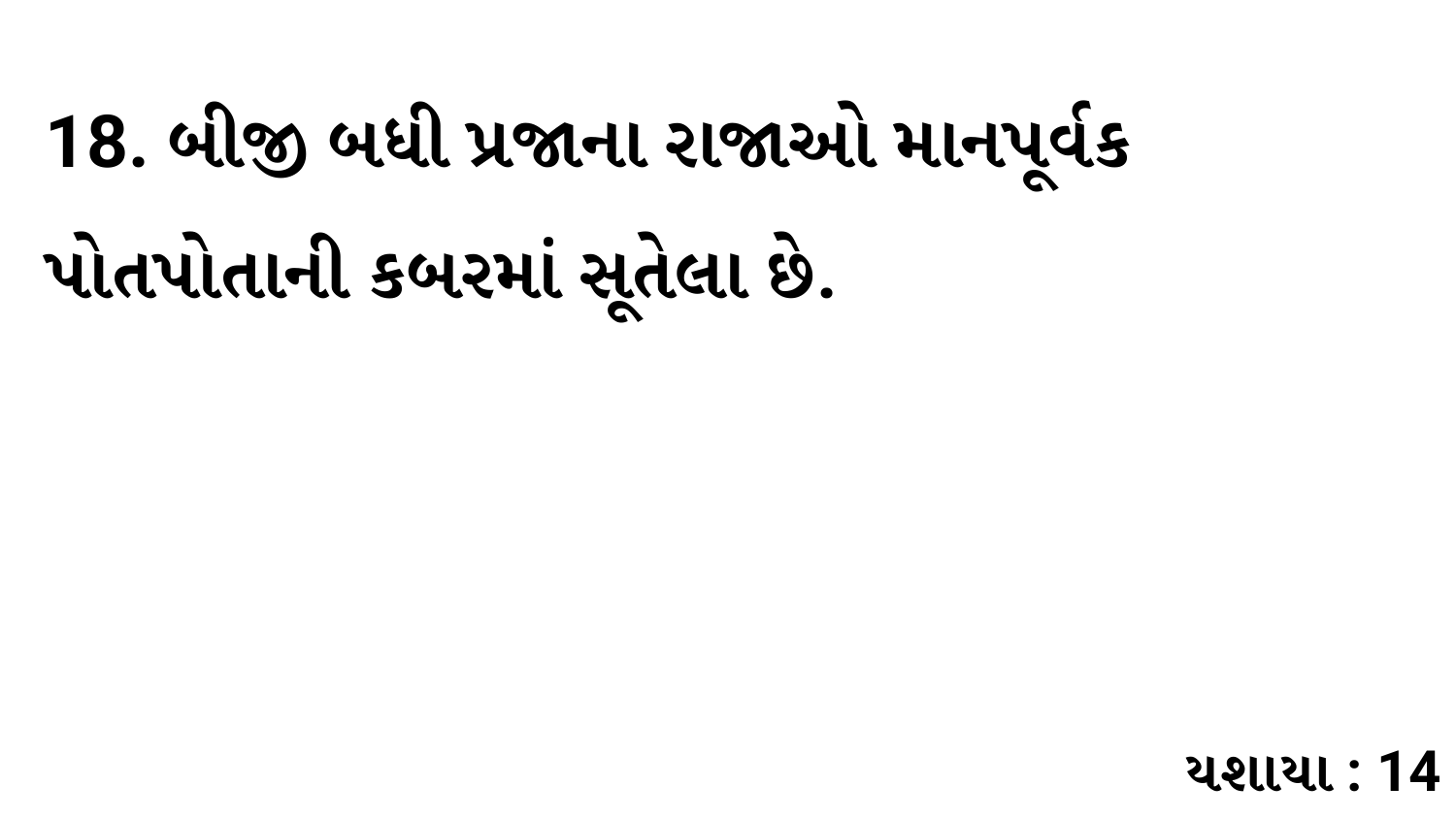

18. બીજી બધી પ્રજાના રાજાઓ માનપૂર્વક પોતપોતાની કબરમાં સૂતેલા છે.
યશાયા : 14